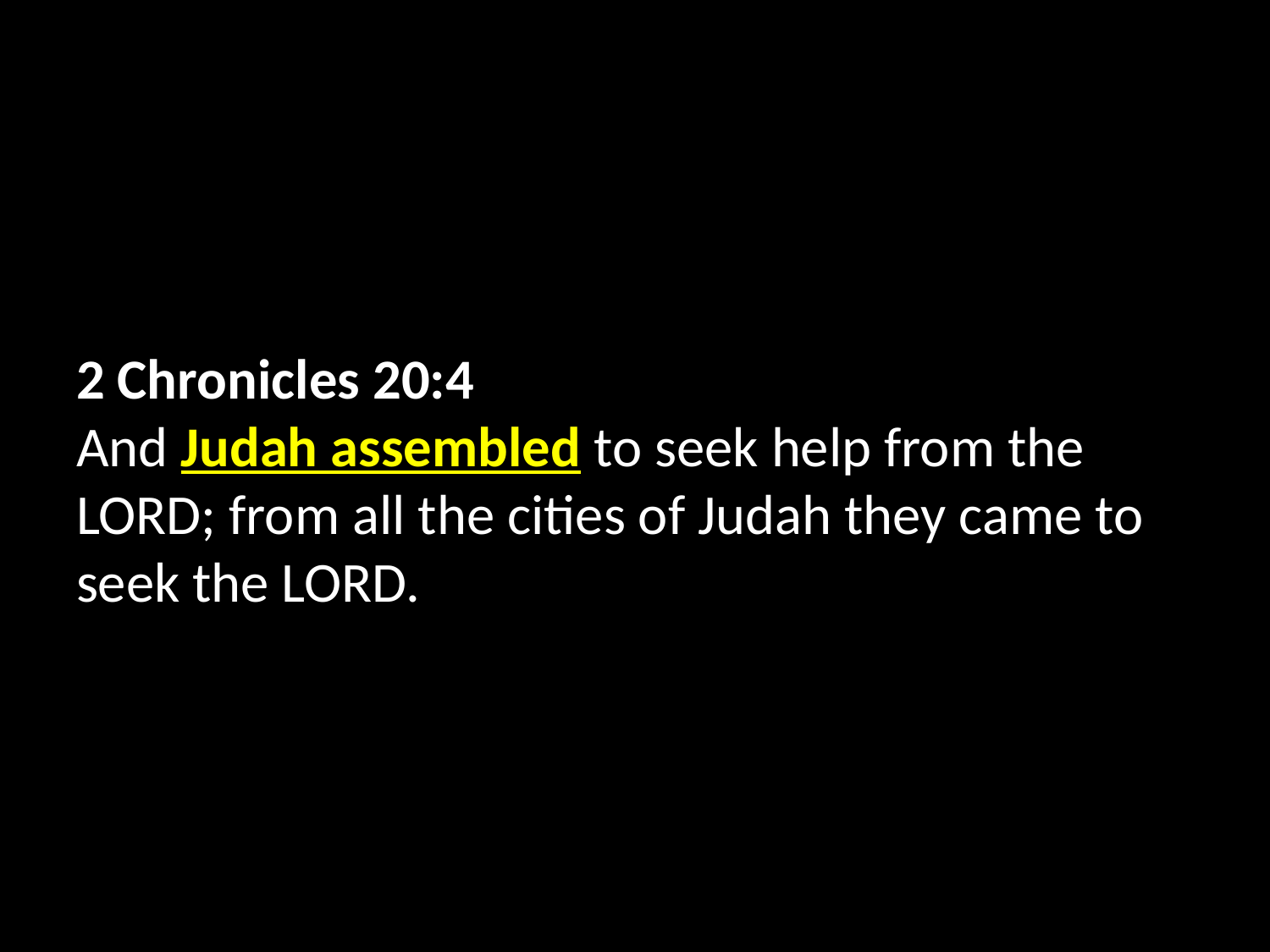

2 Chronicles 20:4
And Judah assembled to seek help from the LORD; from all the cities of Judah they came to seek the LORD.